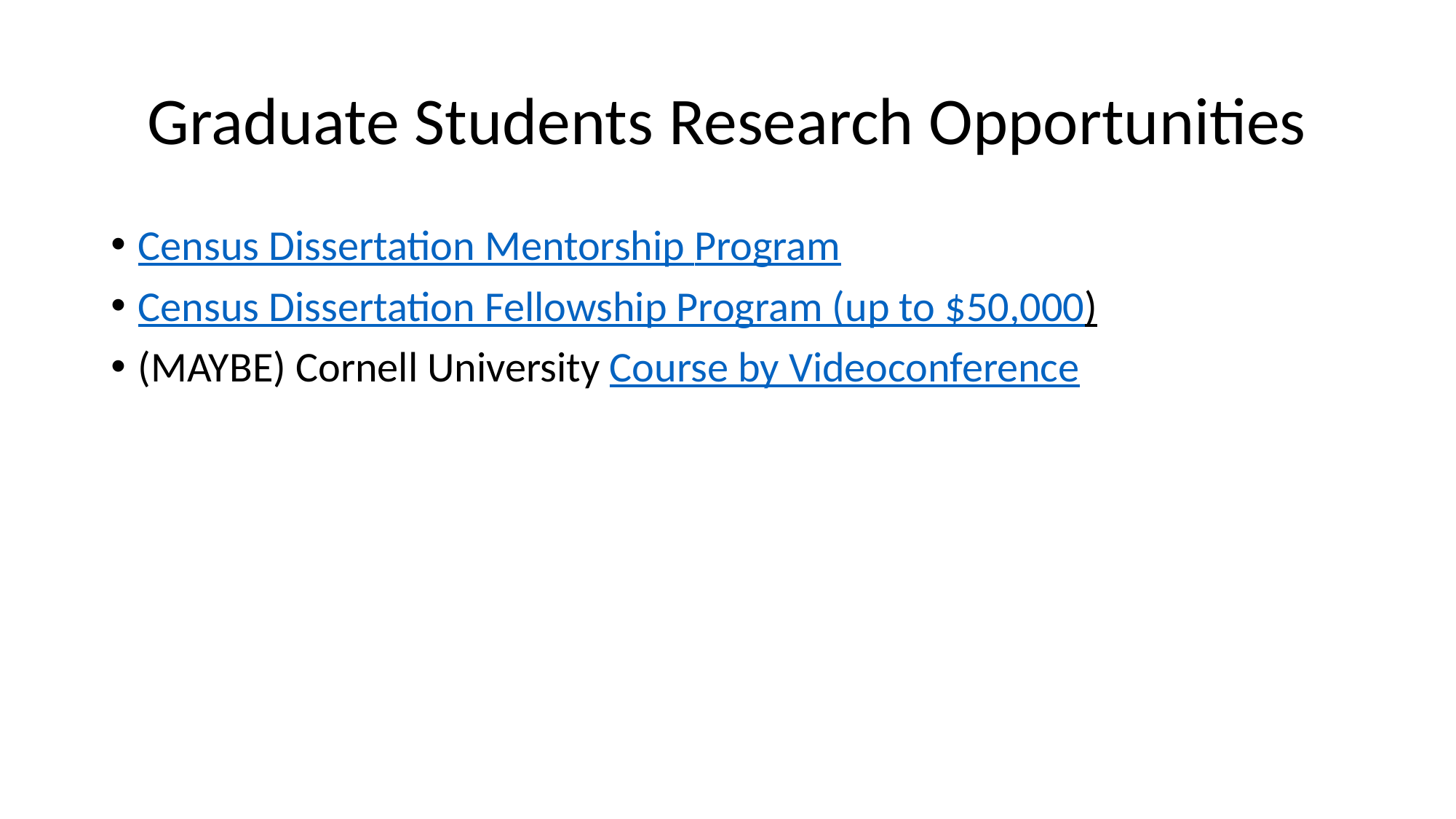

# Graduate Students Research Opportunities
Census Dissertation Mentorship Program
Census Dissertation Fellowship Program (up to $50,000)
(MAYBE) Cornell University Course by Videoconference